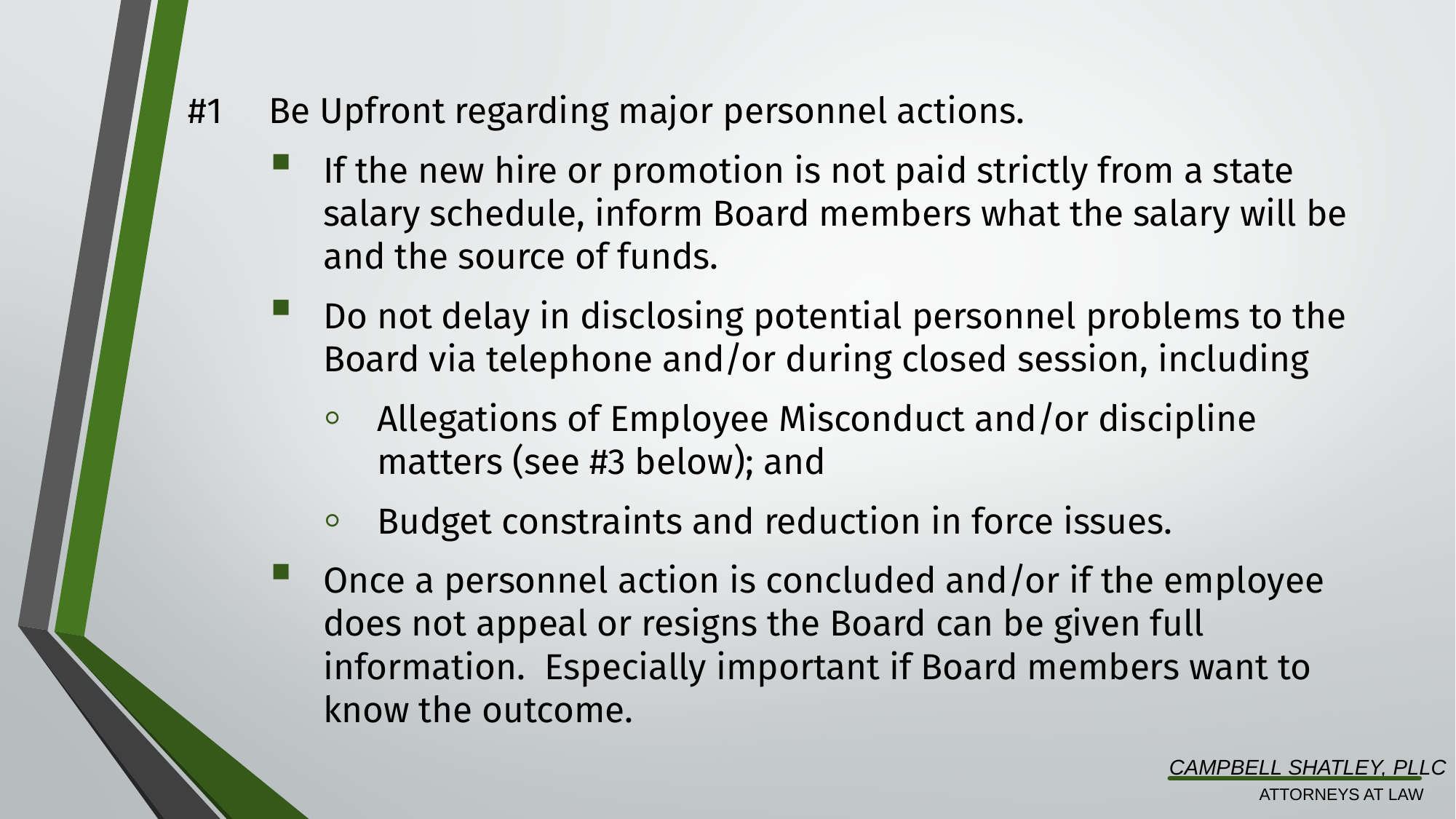

#1	Be Upfront regarding major personnel actions.
If the new hire or promotion is not paid strictly from a state salary schedule, inform Board members what the salary will be and the source of funds.
Do not delay in disclosing potential personnel problems to the Board via telephone and/or during closed session, including
Allegations of Employee Misconduct and/or discipline matters (see #3 below); and
Budget constraints and reduction in force issues.
Once a personnel action is concluded and/or if the employee does not appeal or resigns the Board can be given full information.  Especially important if Board members want to know the outcome.